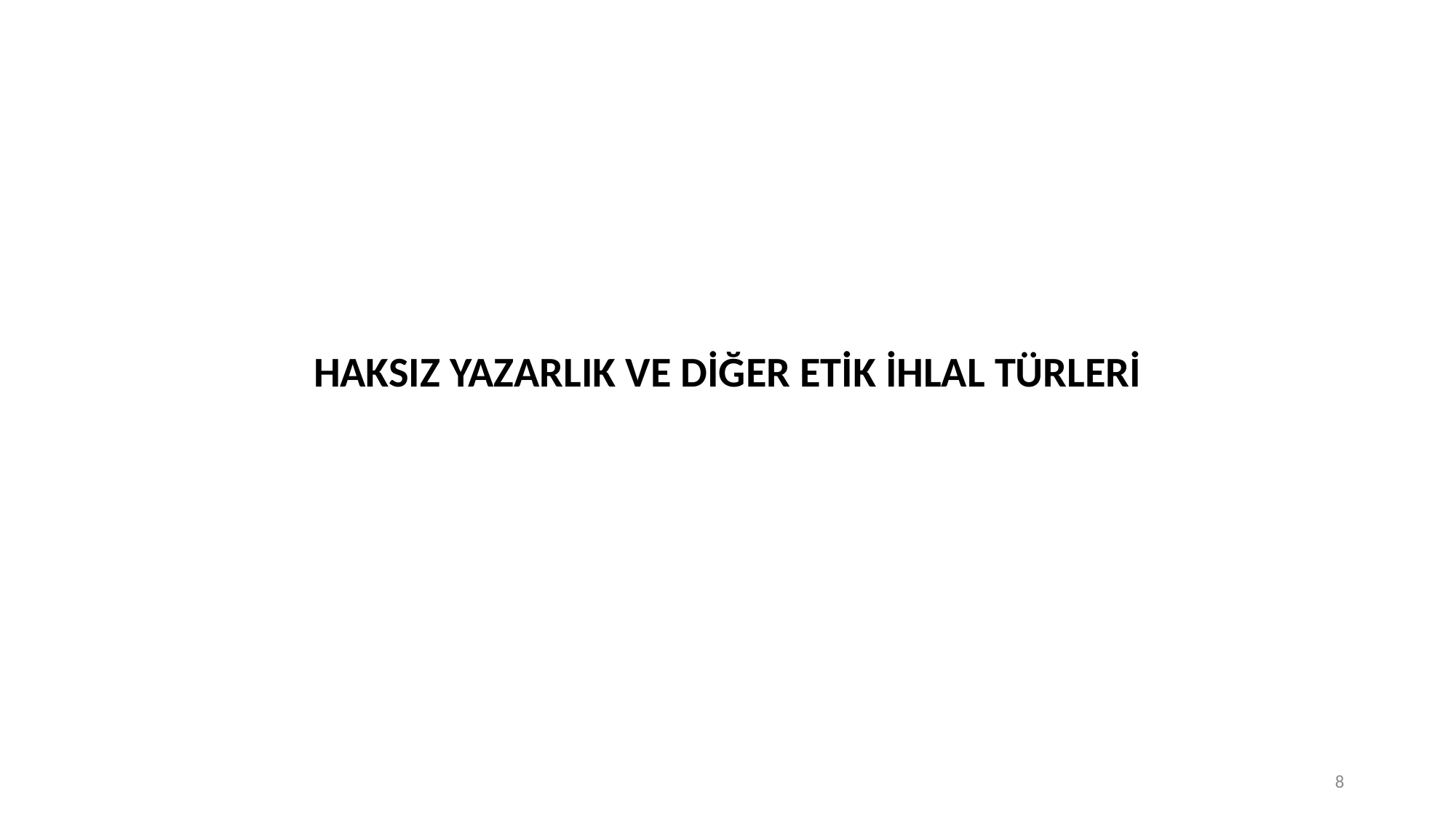

#

HAKSIZ YAZARLIK VE DİĞER ETİK İHLAL TÜRLERİ

8